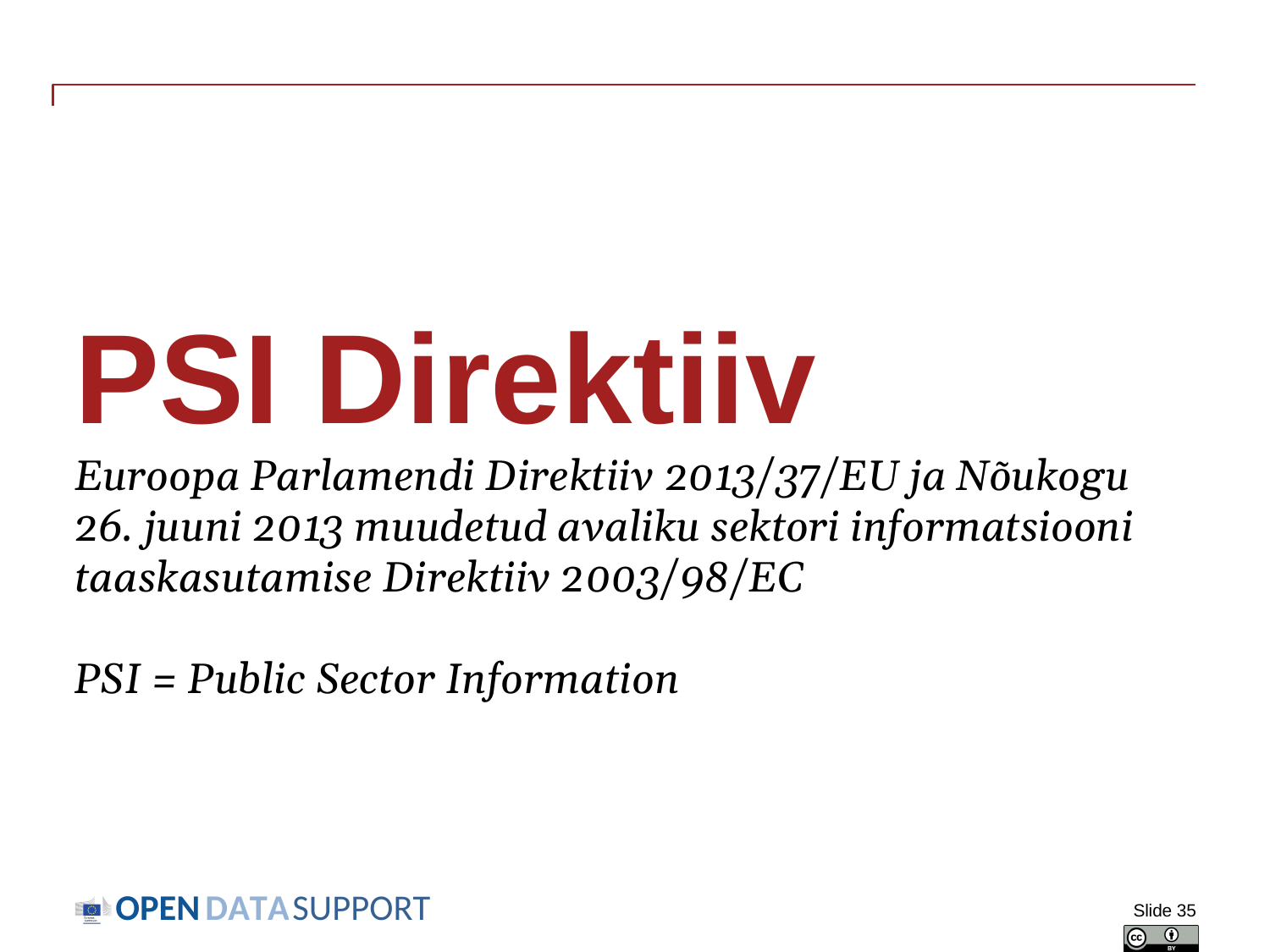

# PSI Direktiiv Euroopa Parlamendi Direktiiv 2013/37/EU ja Nõukogu 26. juuni 2013 muudetud avaliku sektori informatsiooni taaskasutamise Direktiiv 2003/98/EC PSI = Public Sector Information
Slide 35